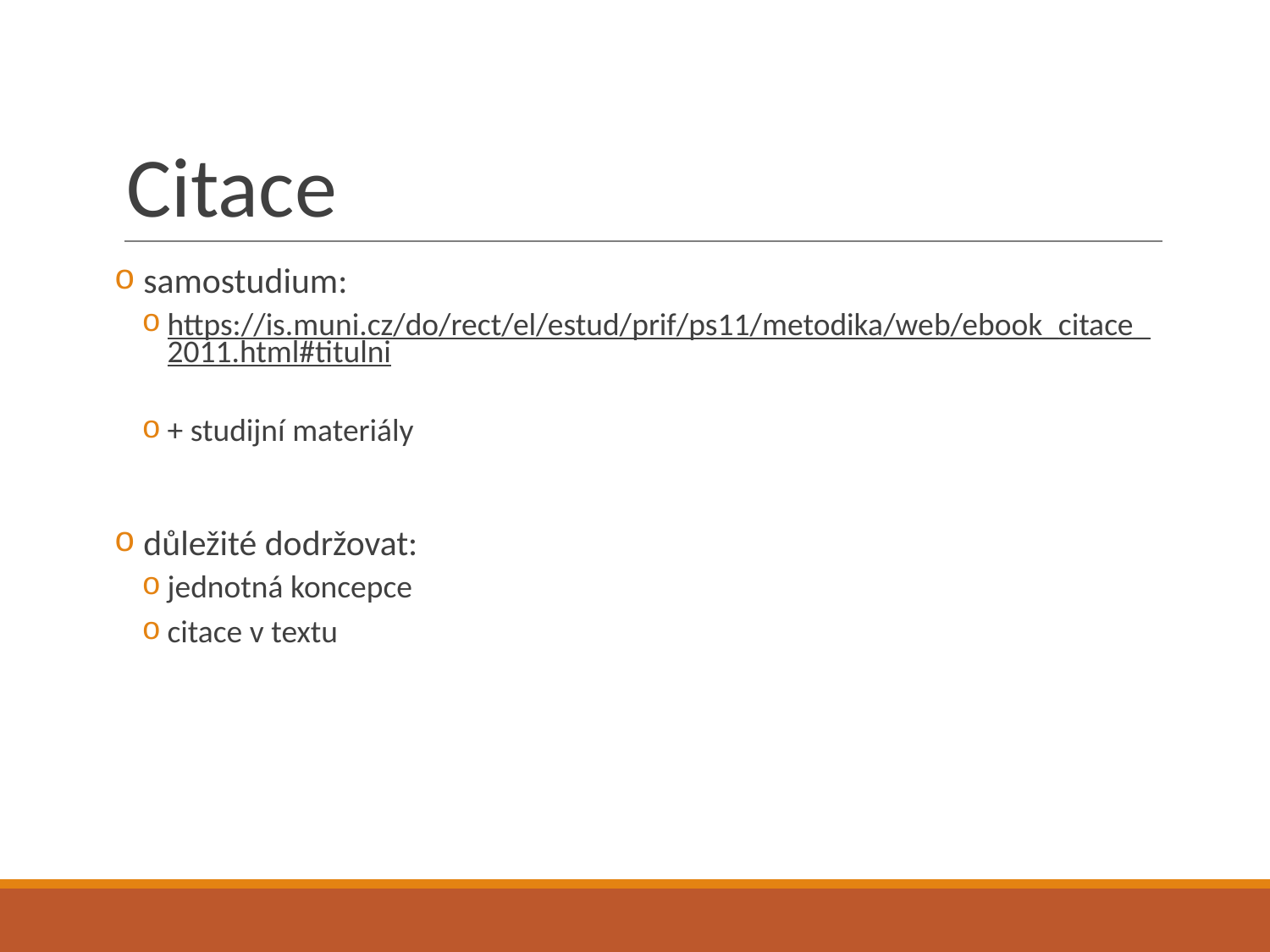

# Citace
 samostudium:
https://is.muni.cz/do/rect/el/estud/prif/ps11/metodika/web/ebook_citace_2011.html#titulni
+ studijní materiály

 důležité dodržovat:
jednotná koncepce
citace v textu